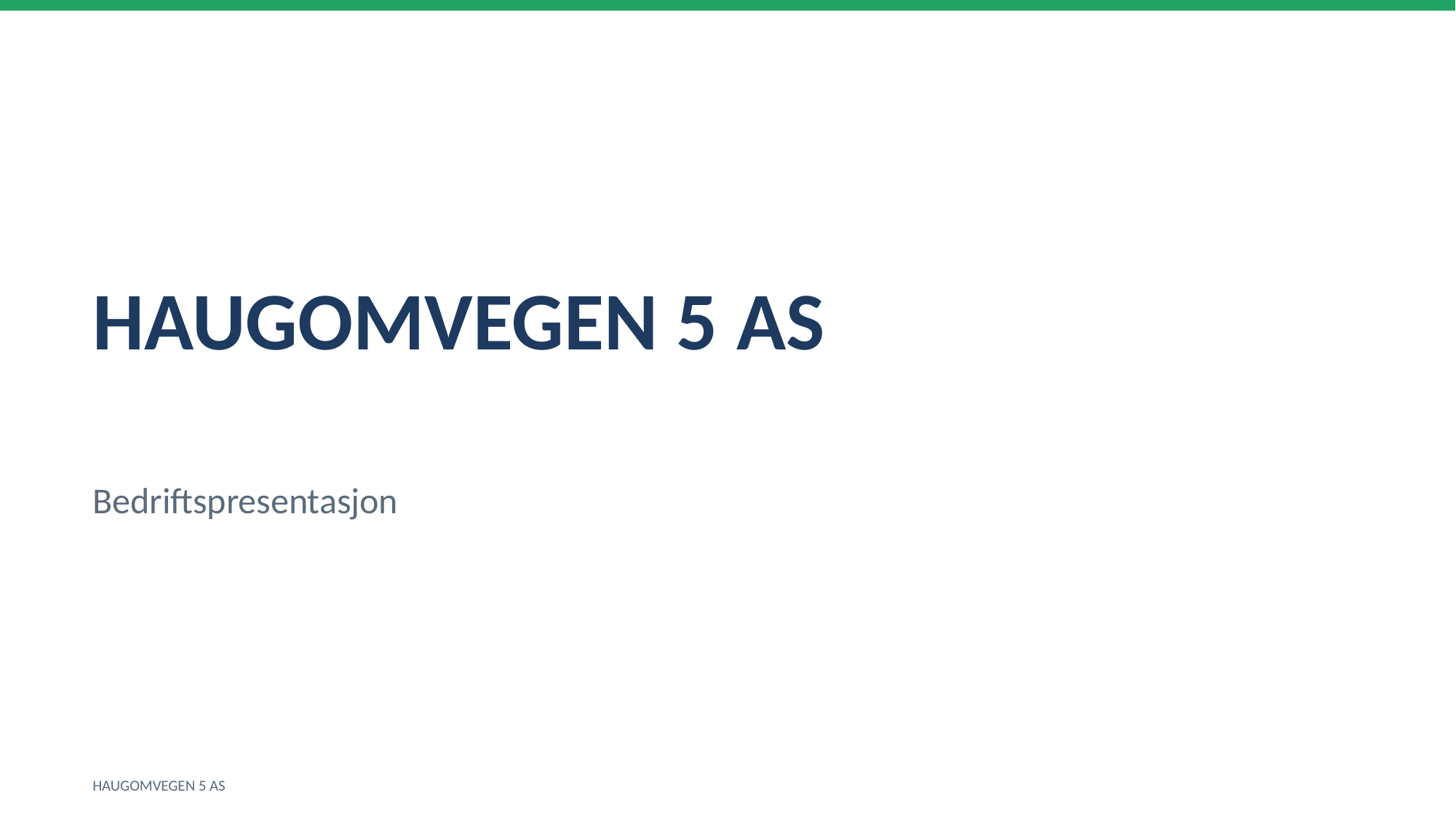

HAUGOMVEGEN 5 AS
Bedriftspresentasjon
HAUGOMVEGEN 5 AS